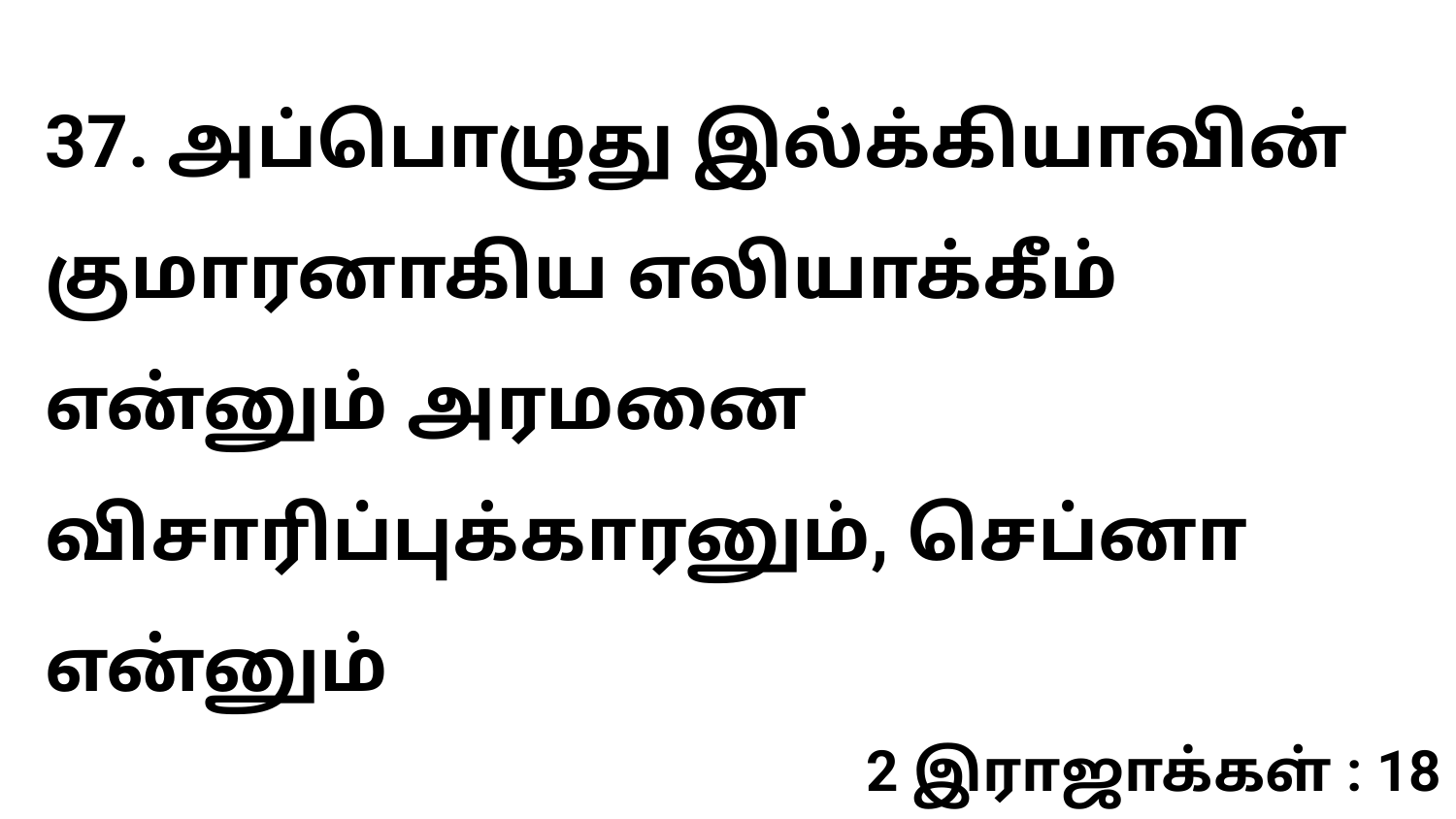

37. அப்பொழுது இல்க்கியாவின் குமாரனாகிய எலியாக்கீம் என்னும் அரமனை விசாரிப்புக்காரனும், செப்னா என்னும்
2 இராஜாக்கள் : 18